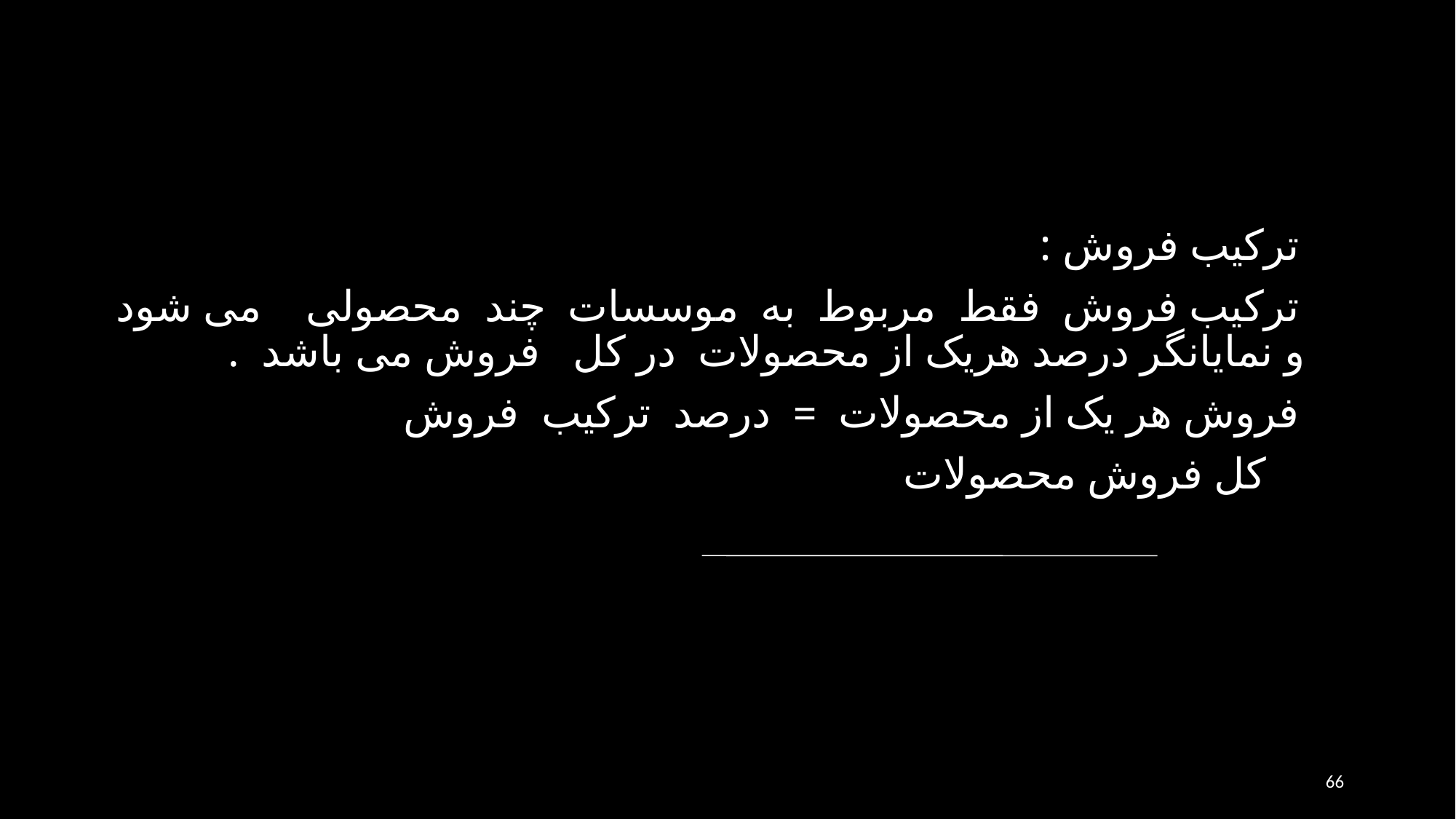

ترکیب فروش :
    ترکیب فروش  فقط  مربوط  به  موسسات  چند  محصولی    می شود  و نمایانگر درصد هریک از محصولات  در کل   فروش می باشد  .
    فروش هر یک از محصولات  =  درصد  ترکیب  فروش
       کل فروش محصولات

66